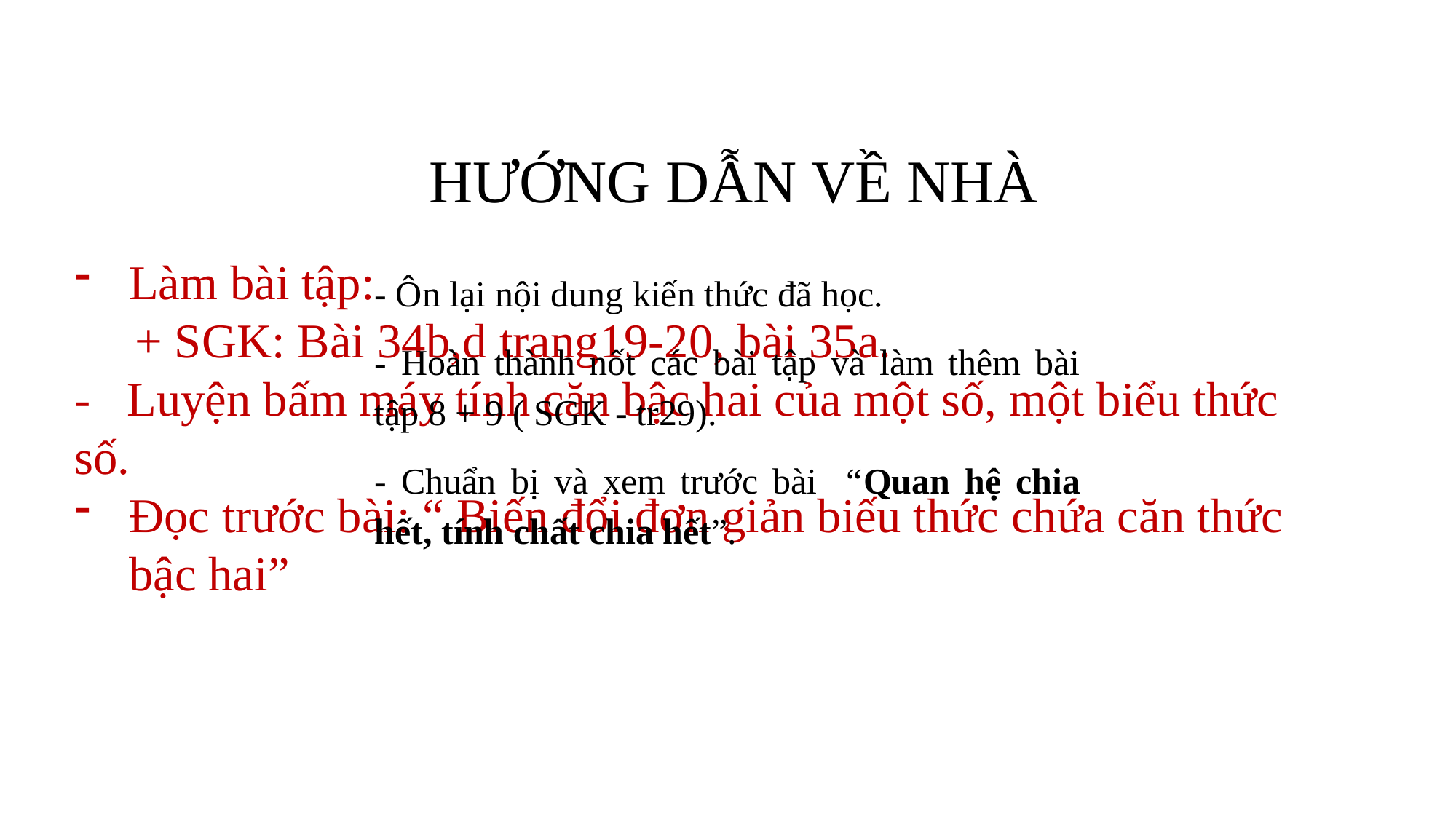

HƯỚNG DẪN VỀ NHÀ
Làm bài tập:
     + SGK: Bài 34b,d trang19-20, bài 35a.
-   Luyện bấm máy tính căn bậc hai của một số, một biểu thức số.
Đọc trước bài: “ Biến đổi đơn giản biếu thức chứa căn thức bậc hai”
- Ôn lại nội dung kiến thức đã học.
- Hoàn thành nốt các bài tập và làm thêm bài tập 8 + 9 ( SGK - tr29).
- Chuẩn bị và xem trước bài  “Quan hệ chia hết, tính chất chia hết”.